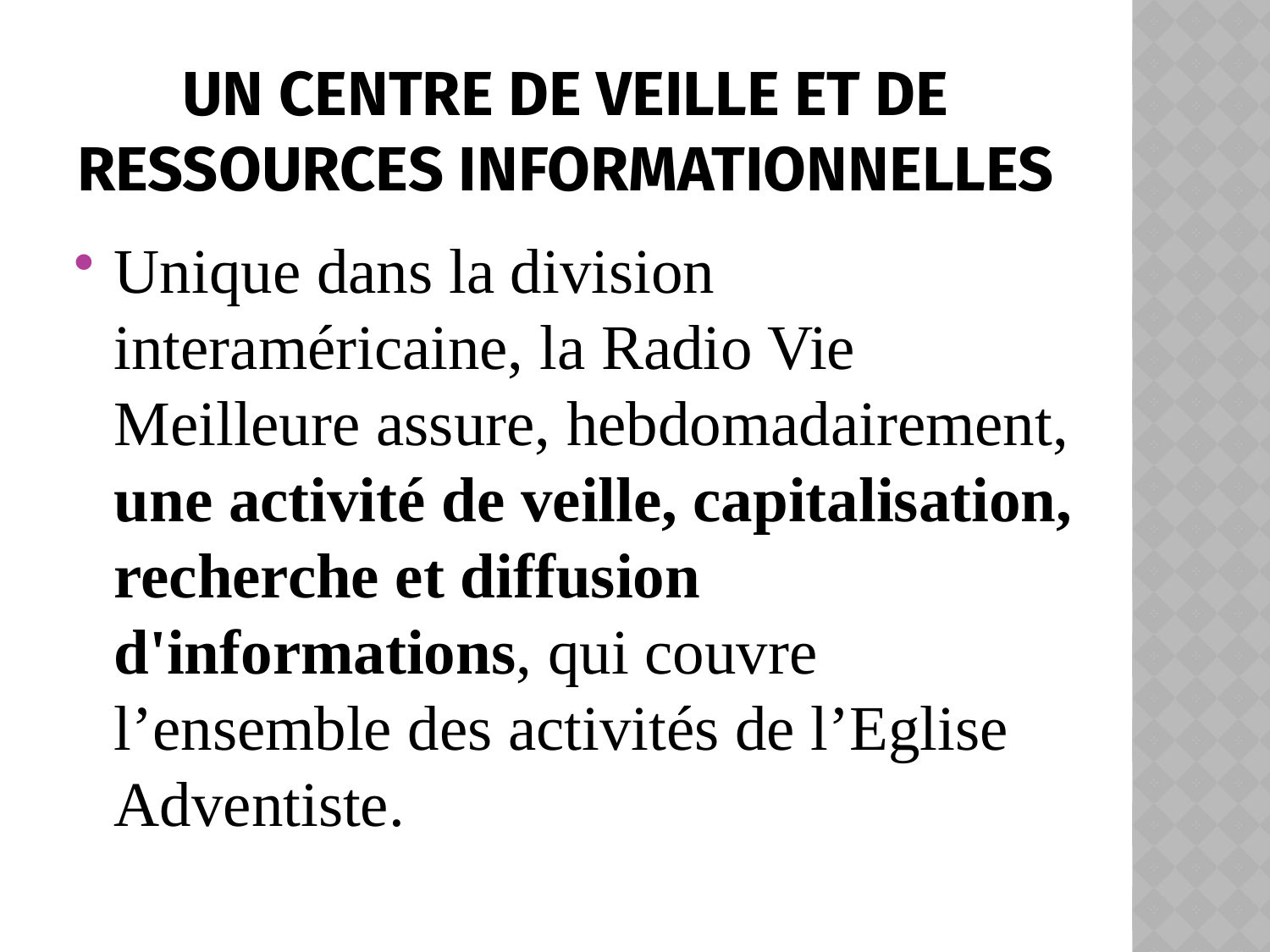

# UN Centre de veille et de ressources informationnelles
Unique dans la division interaméricaine, la Radio Vie Meilleure assure, hebdomadairement, une activité de veille, capitalisation, recherche et diffusion d'informations, qui couvre l’ensemble des activités de l’Eglise Adventiste.